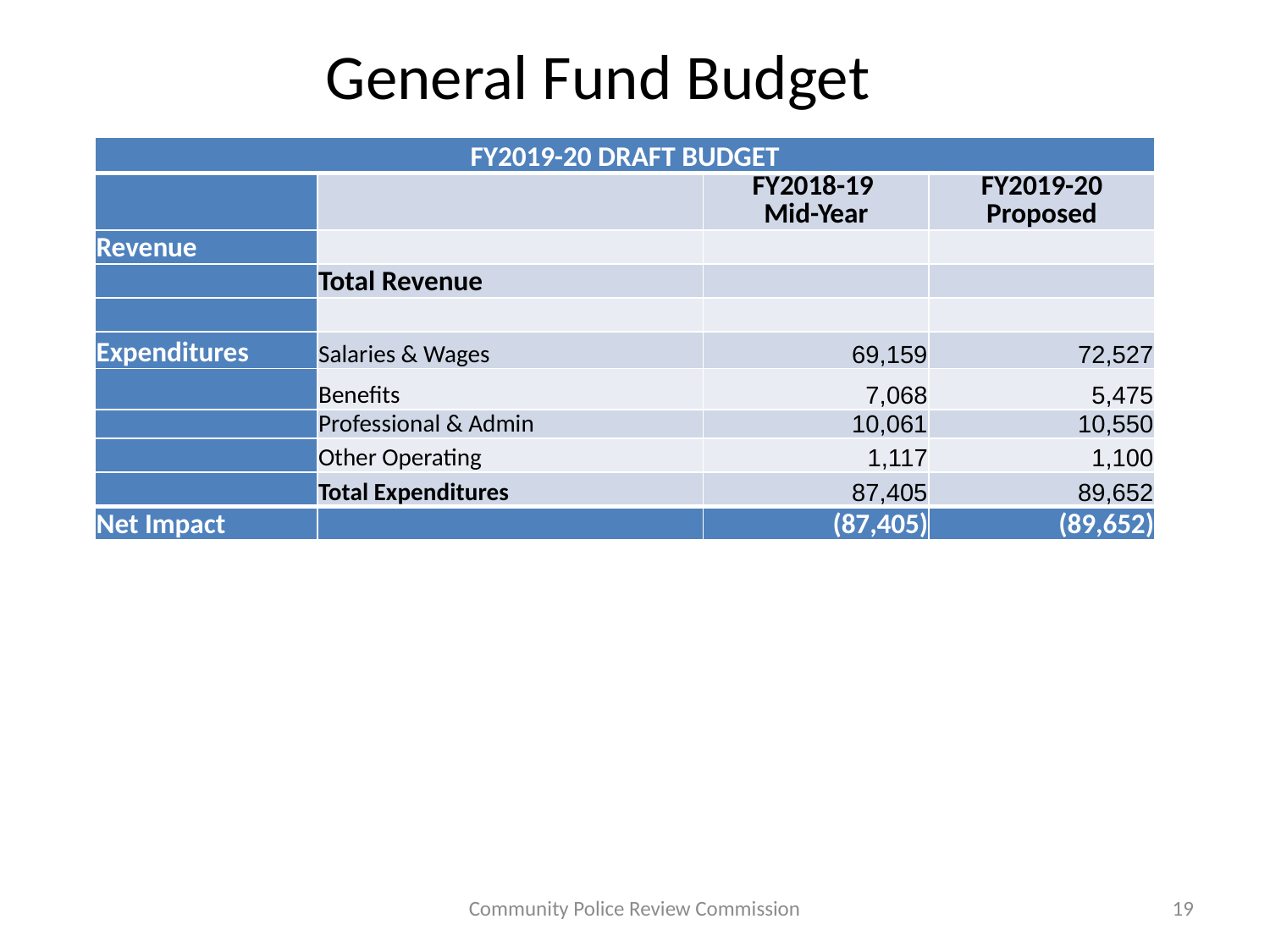

# General Fund Budget
| FY2019-20 DRAFT BUDGET |  |  |  |
| --- | --- | --- | --- |
|  |  | FY2018-19 Mid-Year | FY2019-20 Proposed |
| Revenue |  |  |  |
|  | Total Revenue |  |  |
|  |  |  |  |
| Expenditures | Salaries & Wages | 69,159 | 72,527 |
|  | Benefits | 7,068 | 5,475 |
|  | Professional & Admin | 10,061 | 10,550 |
|  | Other Operating | 1,117 | 1,100 |
|  | Total Expenditures | 87,405 | 89,652 |
| Net Impact |  | (87,405) | (89,652) |
Community Police Review Commission
19